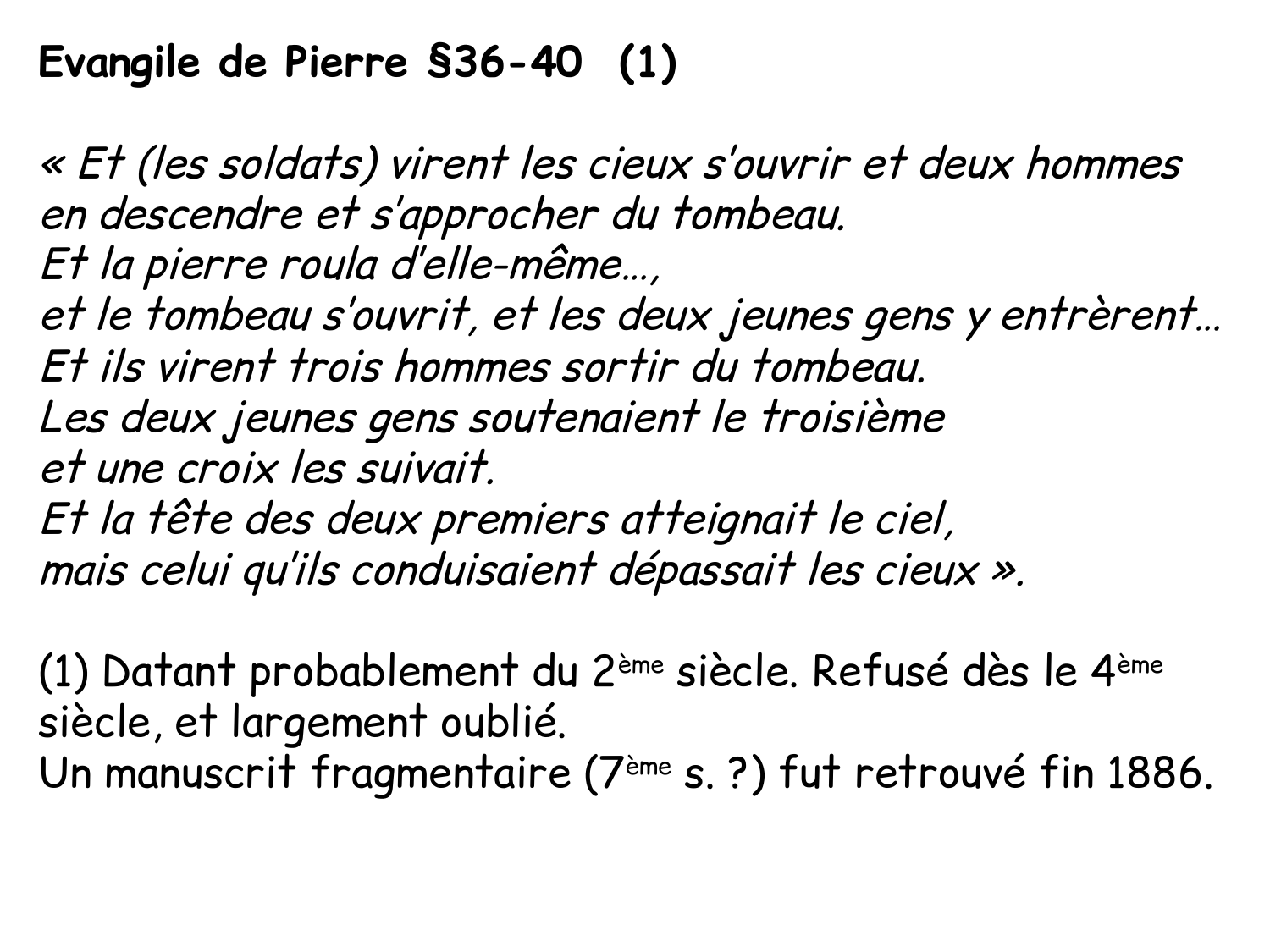

Evangile de Pierre §36-40  (1)
« Et (les soldats) virent les cieux s’ouvrir et deux hommes en descendre et s’approcher du tombeau.
Et la pierre roula d’elle-même…,
et le tombeau s’ouvrit, et les deux jeunes gens y entrèrent…
Et ils virent trois hommes sortir du tombeau.
Les deux jeunes gens soutenaient le troisième
et une croix les suivait.
Et la tête des deux premiers atteignait le ciel,
mais celui qu’ils conduisaient dépassait les cieux ».

(1) Datant probablement du 2ème siècle. Refusé dès le 4ème siècle, et largement oublié.
Un manuscrit fragmentaire (7ème s. ?) fut retrouvé fin 1886.